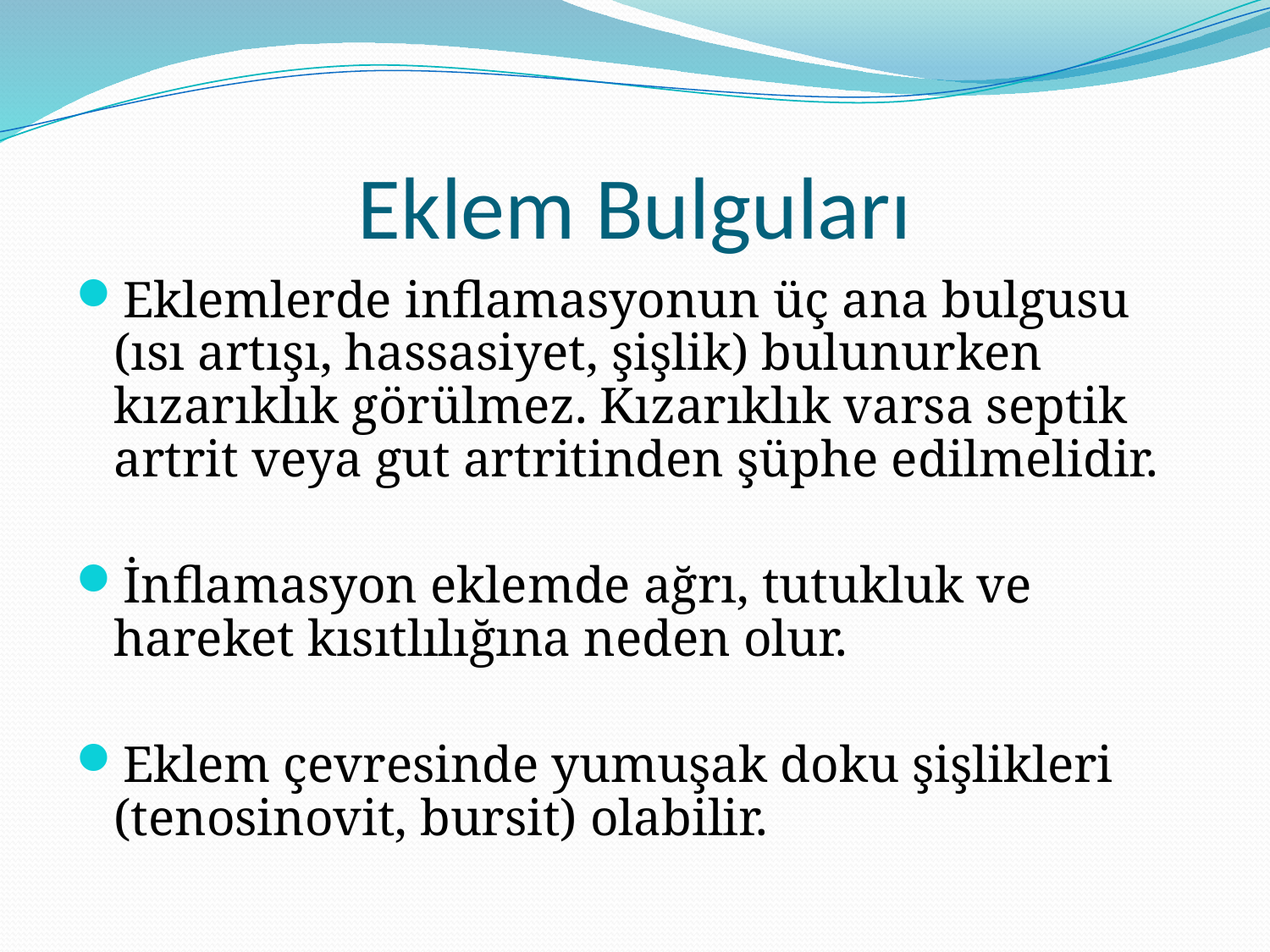

# Eklem Bulguları
Eklemlerde inflamasyonun üç ana bulgusu (ısı artışı, hassasiyet, şişlik) bulunurken kızarıklık görülmez. Kızarıklık varsa septik artrit veya gut artritinden şüphe edilmelidir.

İnflamasyon eklemde ağrı, tutukluk ve hareket kısıtlılığına neden olur.

Eklem çevresinde yumuşak doku şişlikleri (tenosinovit, bursit) olabilir.